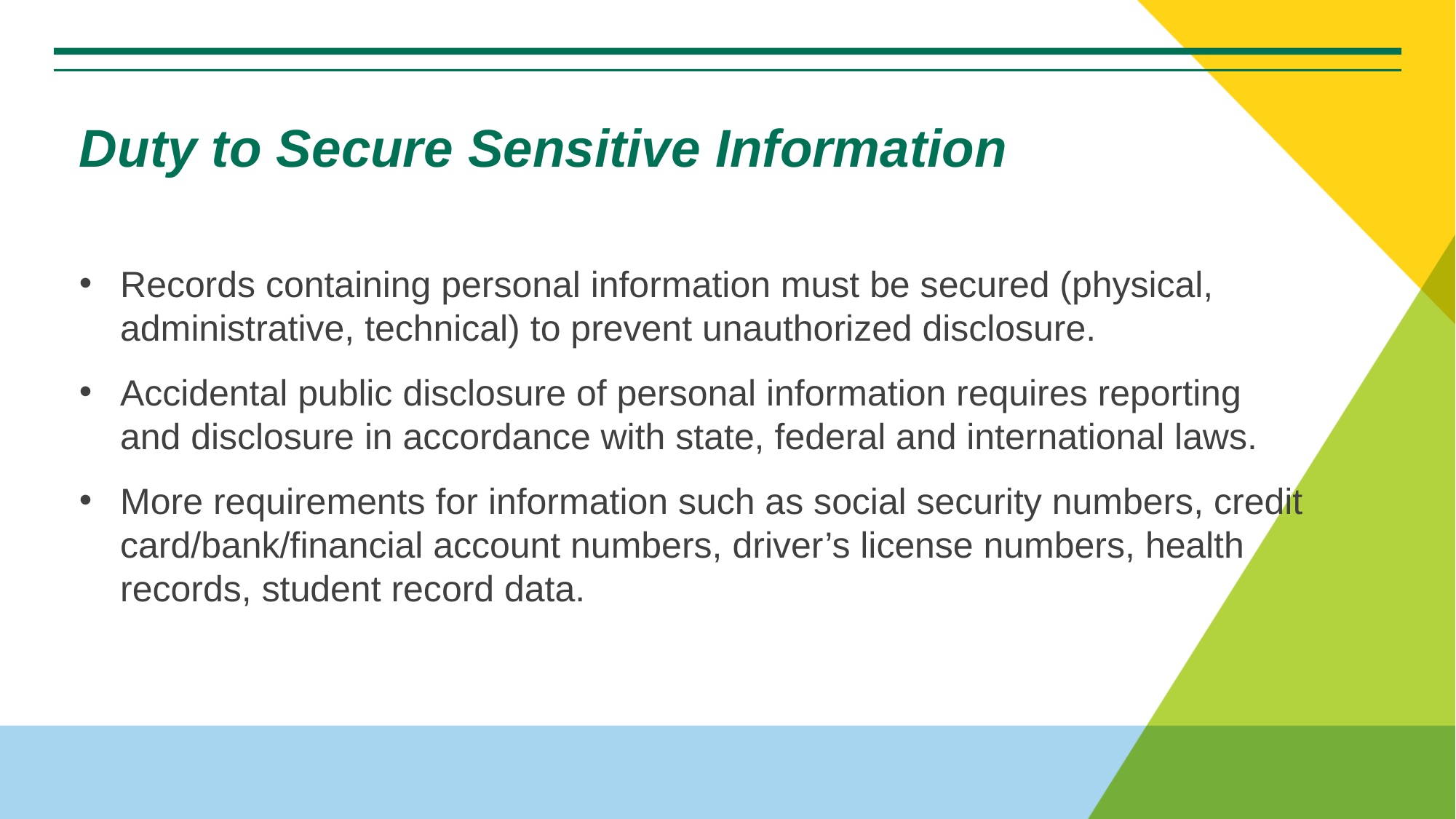

# Duty to Secure Sensitive Information
Records containing personal information must be secured (physical, administrative, technical) to prevent unauthorized disclosure.
Accidental public disclosure of personal information requires reporting and disclosure in accordance with state, federal and international laws.
More requirements for information such as social security numbers, credit card/bank/financial account numbers, driver’s license numbers, health records, student record data.